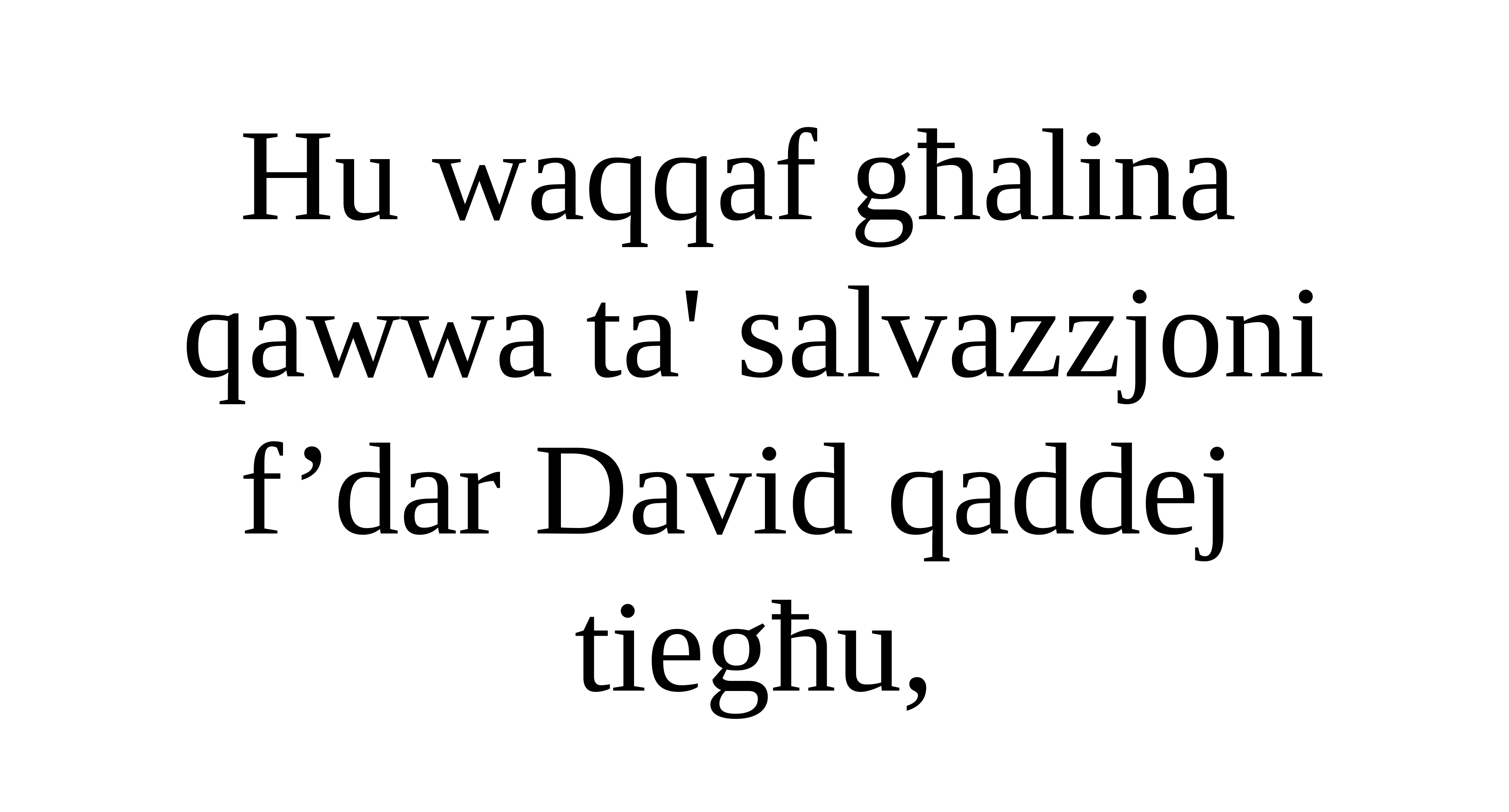

Hu waqqaf għalina
qawwa ta' salvazzjoni
f’dar David qaddej
tiegħu,